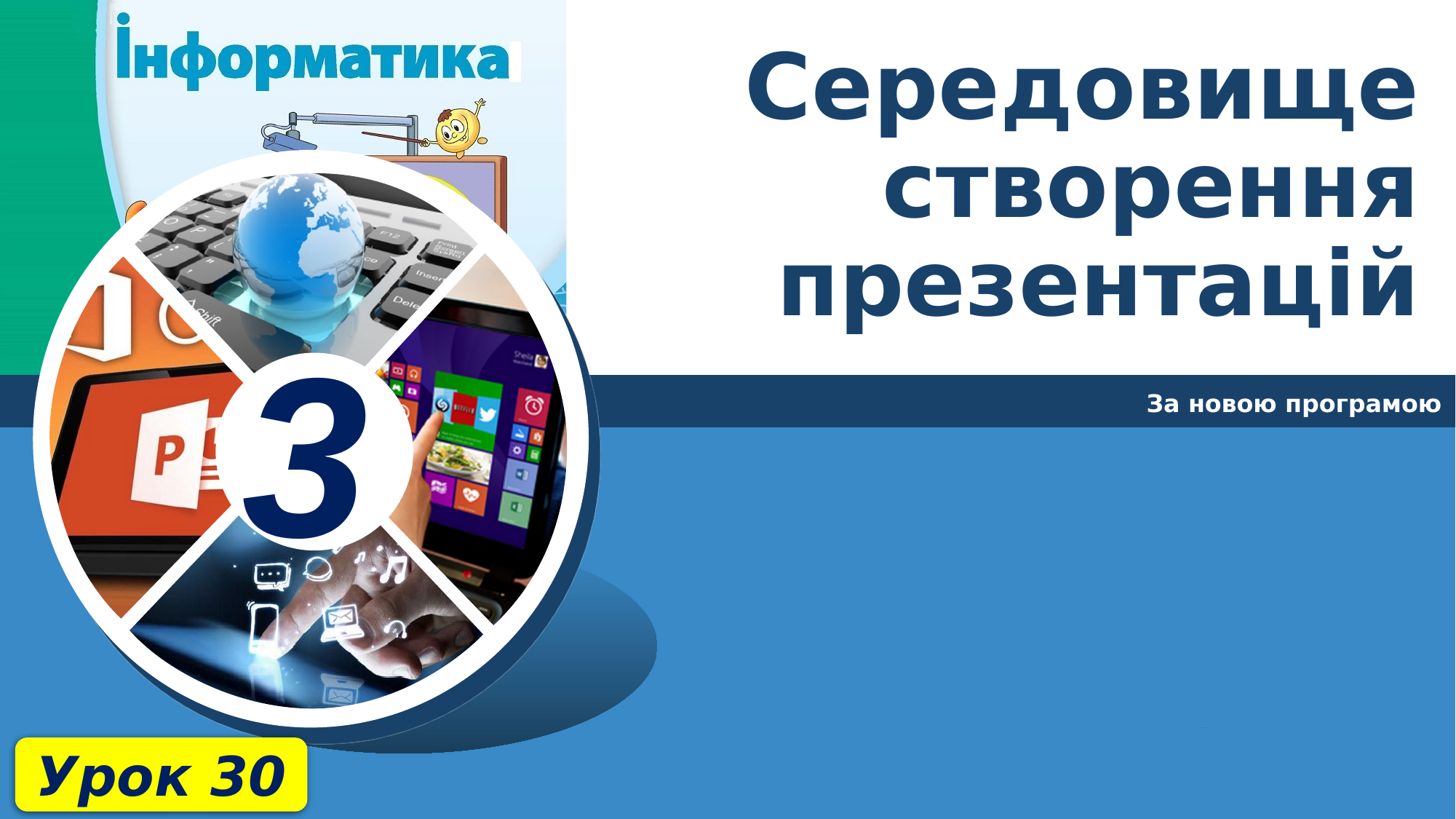

# Середовище створення презентацій
За новою програмою
Урок 30